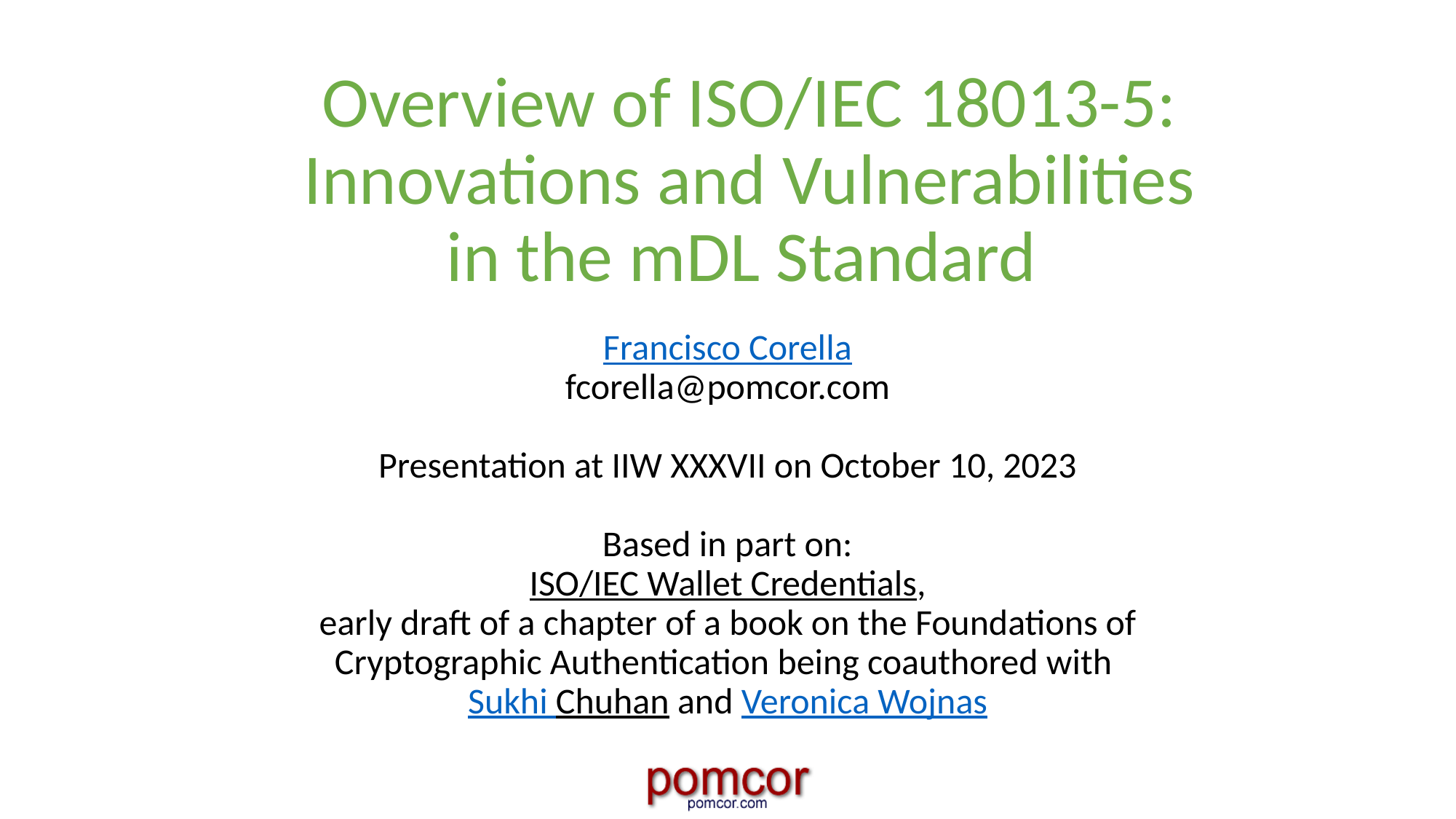

Overview of ISO/IEC 18013-5:
Innovations and Vulnerabilities
in the mDL Standard
Francisco Corella
fcorella@pomcor.com

Presentation at IIW XXXVII on October 10, 2023

Based in part on:
ISO/IEC Wallet Credentials,
early draft of a chapter of a book on the Foundations of Cryptographic Authentication being coauthored with
Sukhi Chuhan and Veronica Wojnas